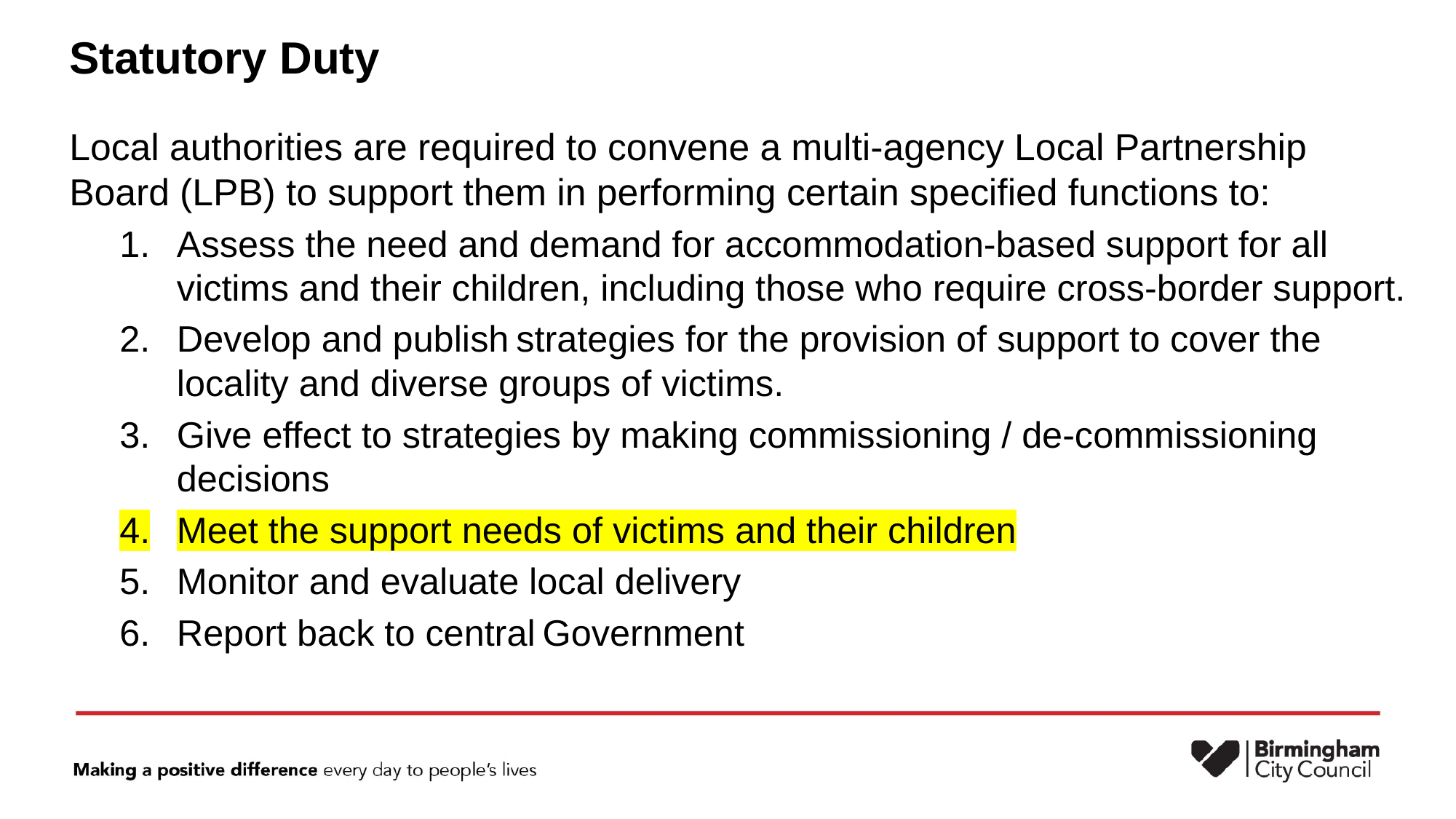

# Statutory Duty
Local authorities are required to convene a multi-agency Local Partnership Board (LPB) to support them in performing certain specified functions to:
Assess the need and demand for accommodation-based support for all victims and their children, including those who require cross-border support.
Develop and publish strategies for the provision of support to cover the locality and diverse groups of victims.
Give effect to strategies by making commissioning / de-commissioning decisions
Meet the support needs of victims and their children
Monitor and evaluate local delivery
Report back to central Government